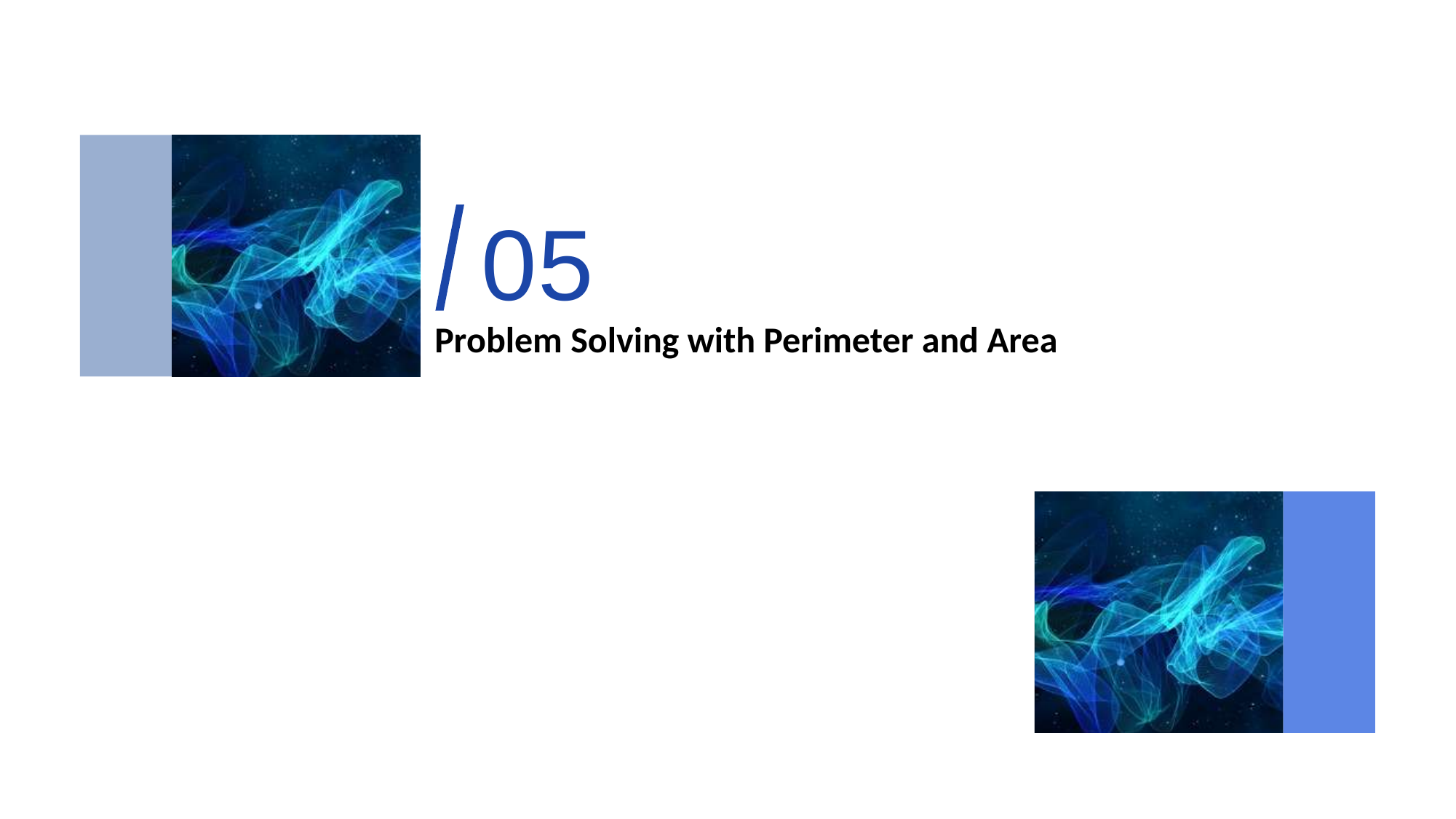

05
/
# Problem Solving with Perimeter and Area